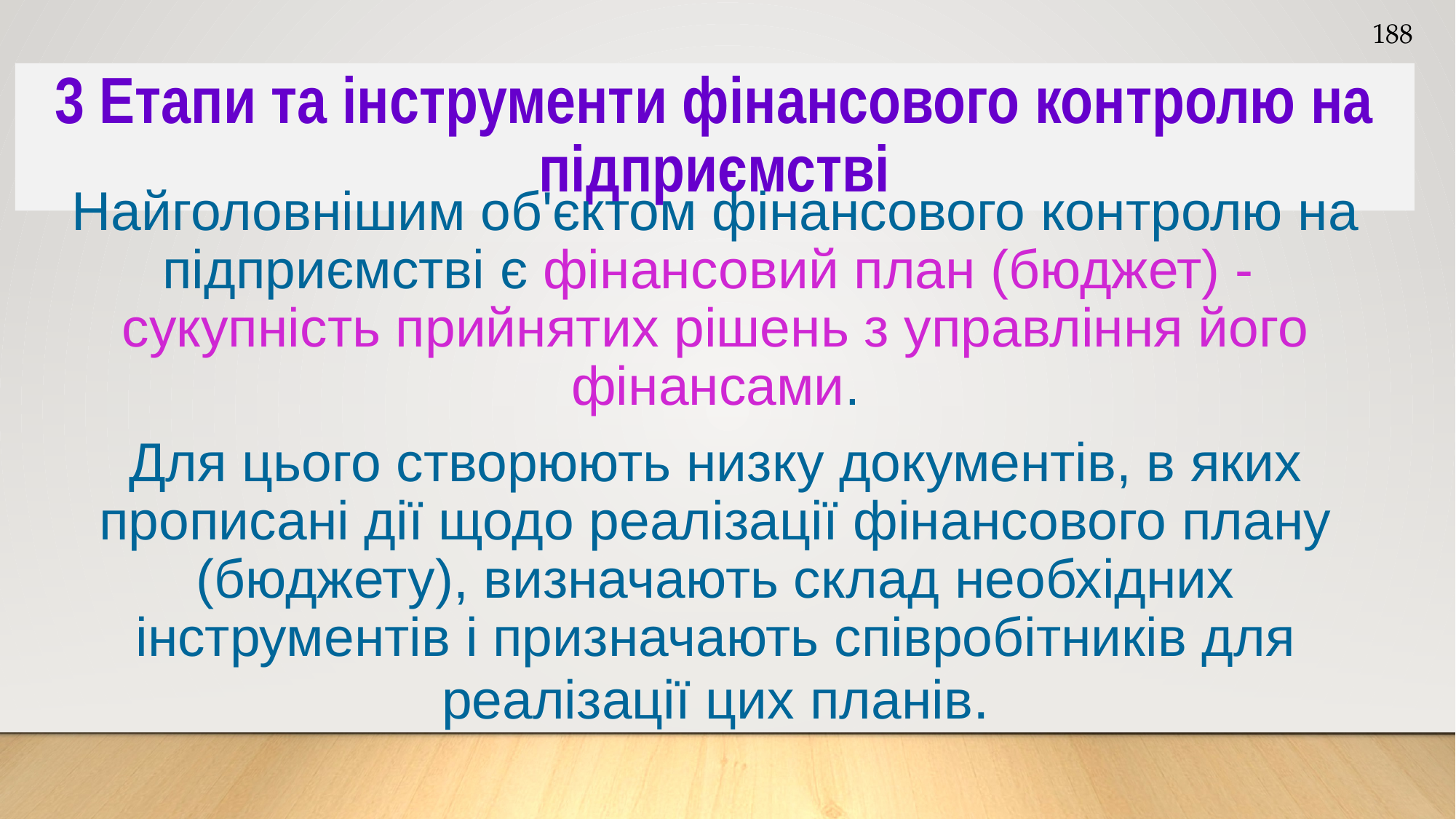

188
3 Етапи та інструменти фінансового контролю на підприємстві
Найголовнішим об'єктом фінансового контролю на підприємстві є фінансовий план (бюджет) -  сукупність прийнятих рішень з управління його фінансами.
Для цього створюють низку документів, в яких прописані дії щодо реалізації фінансового плану (бюджету), визначають склад необхідних інструментів і призначають співробітників для реалізації цих планів.